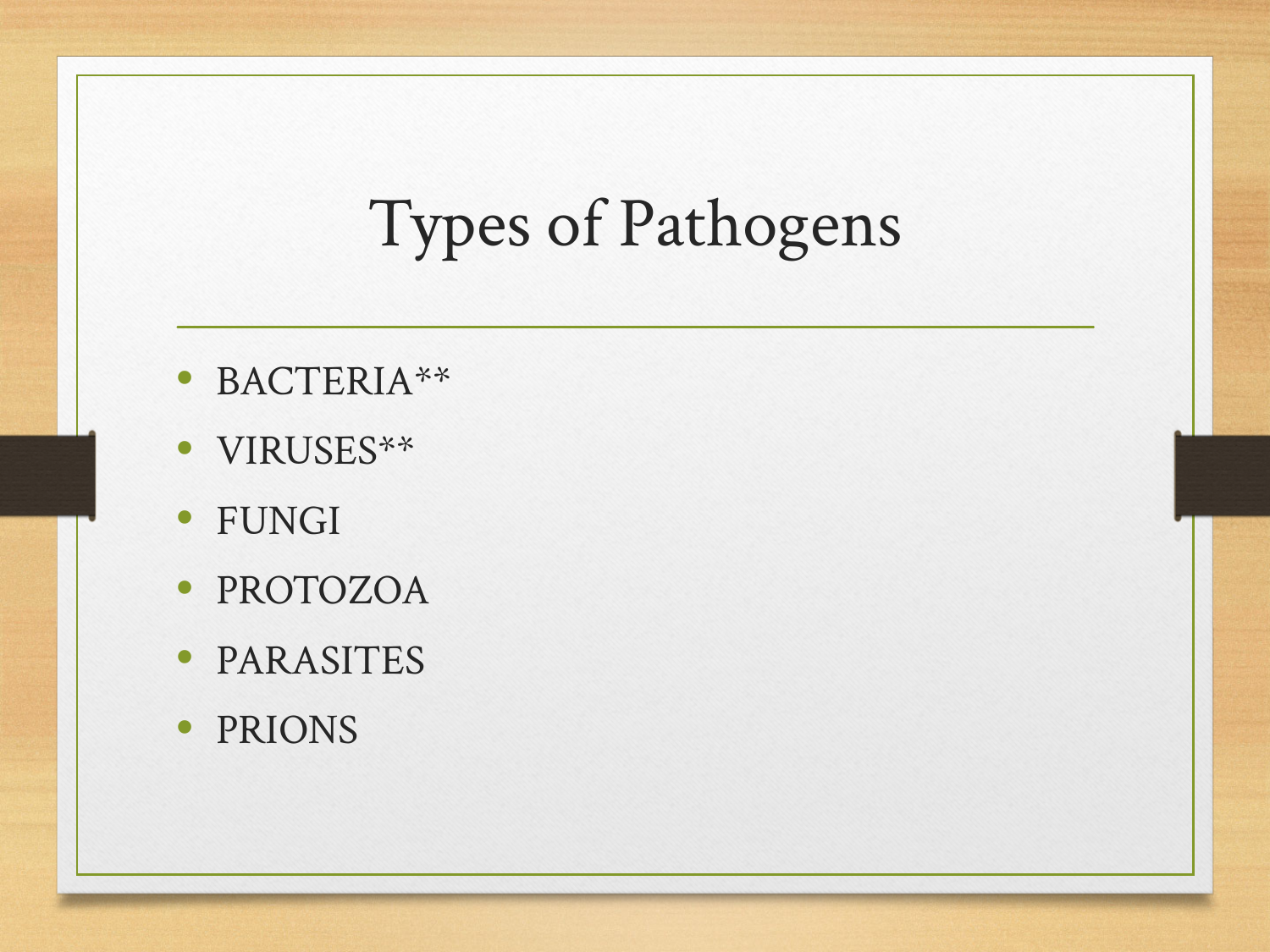

# Types of Pathogens
BACTERIA**
VIRUSES**
FUNGI
PROTOZOA
PARASITES
PRIONS